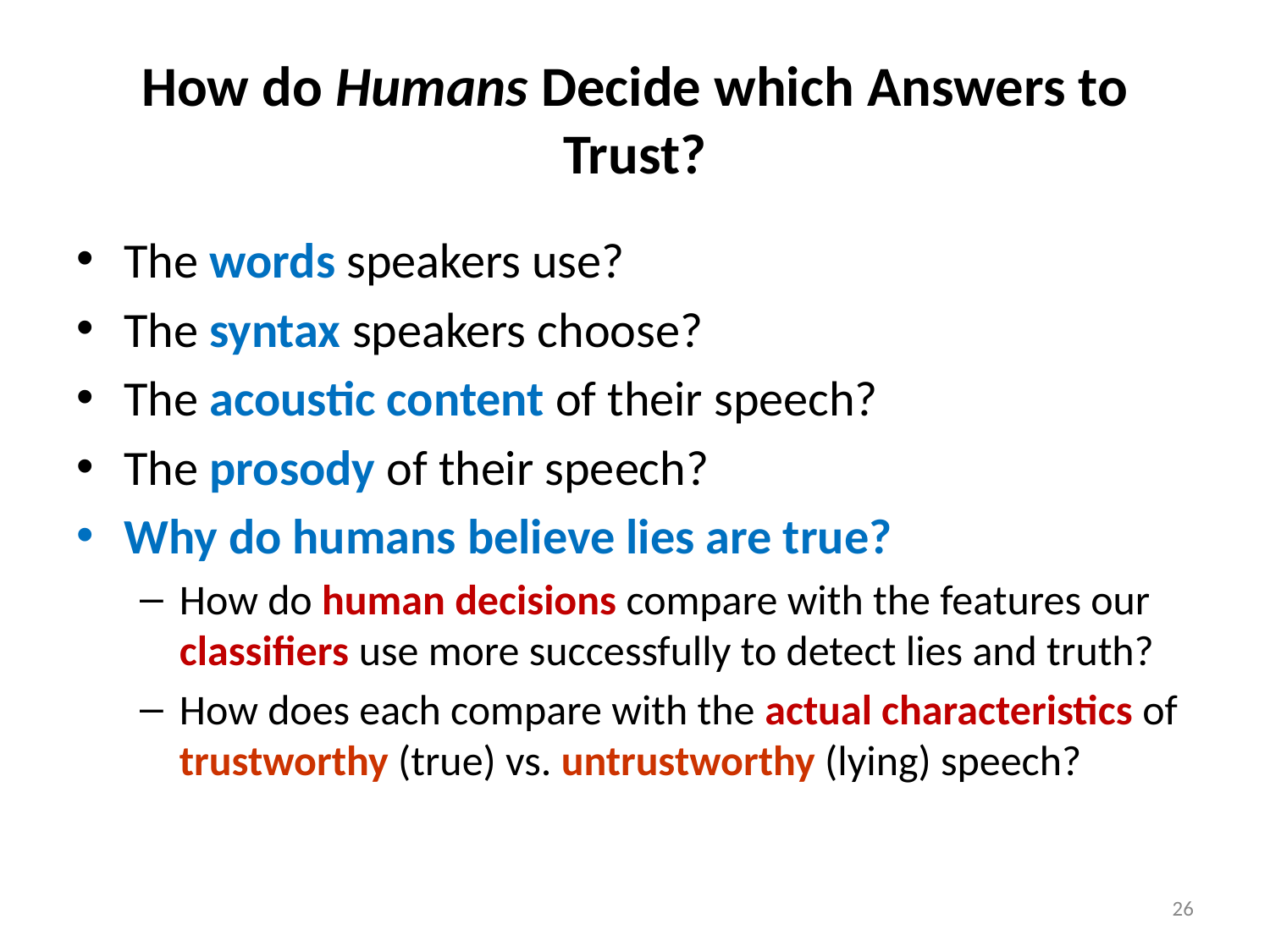

# How do Humans Decide which Answers to Trust?
The words speakers use?
The syntax speakers choose?
The acoustic content of their speech?
The prosody of their speech?
Why do humans believe lies are true?
How do human decisions compare with the features our classifiers use more successfully to detect lies and truth?
How does each compare with the actual characteristics of trustworthy (true) vs. untrustworthy (lying) speech?

26